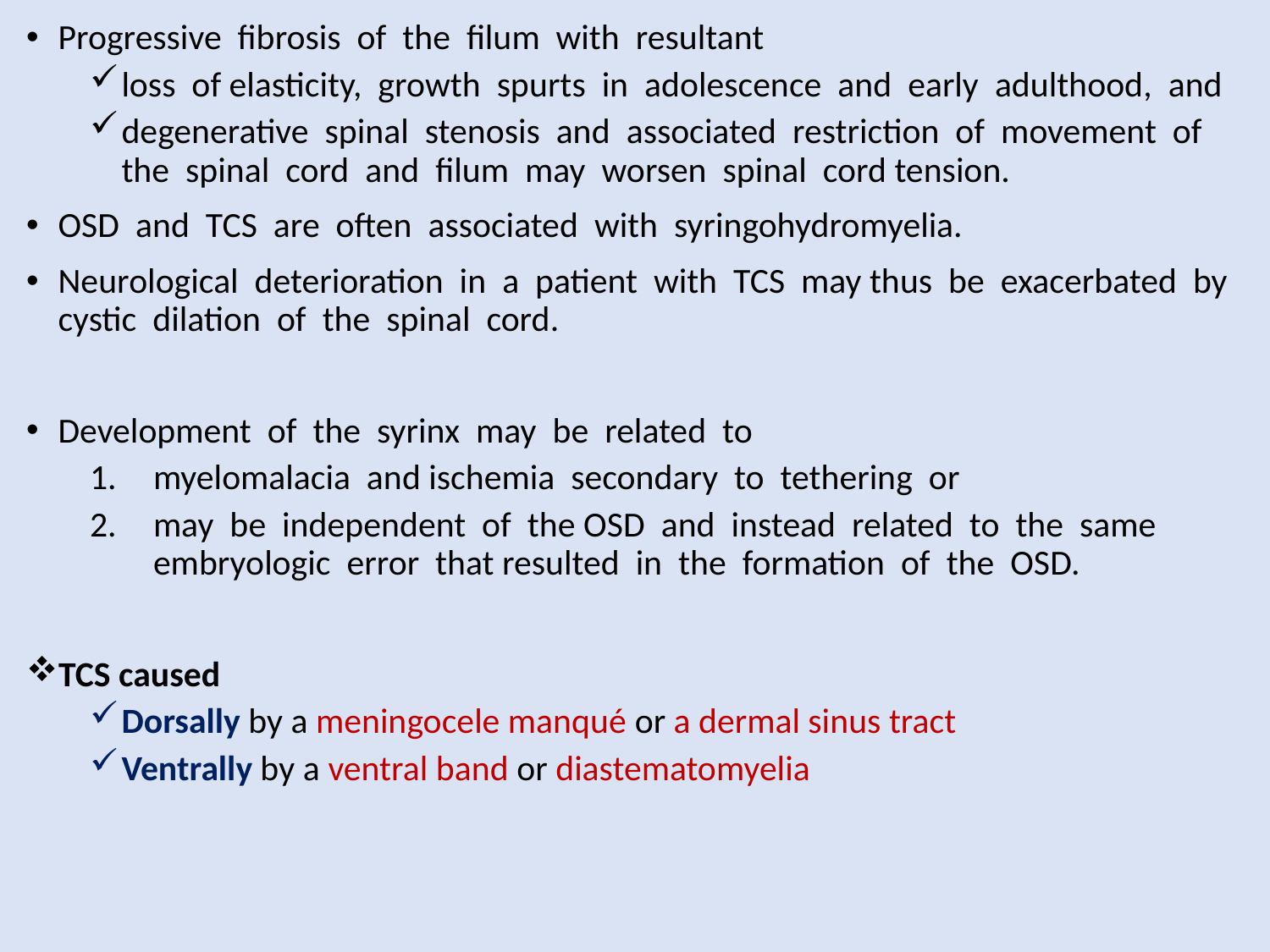

Progressive  fibrosis  of  the  filum  with  resultant
loss  of elasticity,  growth  spurts  in  adolescence  and  early  adulthood,  and
degenerative  spinal  stenosis  and  associated  restriction  of  movement  of  the  spinal  cord  and  filum  may  worsen  spinal  cord tension.
OSD  and  TCS  are  often  associated  with  syringohydromyelia.
Neurological  deterioration  in  a  patient  with  TCS  may thus  be  exacerbated  by  cystic  dilation  of  the  spinal  cord.

Development  of  the  syrinx  may  be  related  to
myelomalacia  and ischemia  secondary  to  tethering  or
may  be  independent  of  the OSD  and  instead  related  to  the  same  embryologic  error  that resulted  in  the  formation  of  the  OSD.

TCS caused
Dorsally by a meningocele manqué or a dermal sinus tract
Ventrally by a ventral band or diastematomyelia